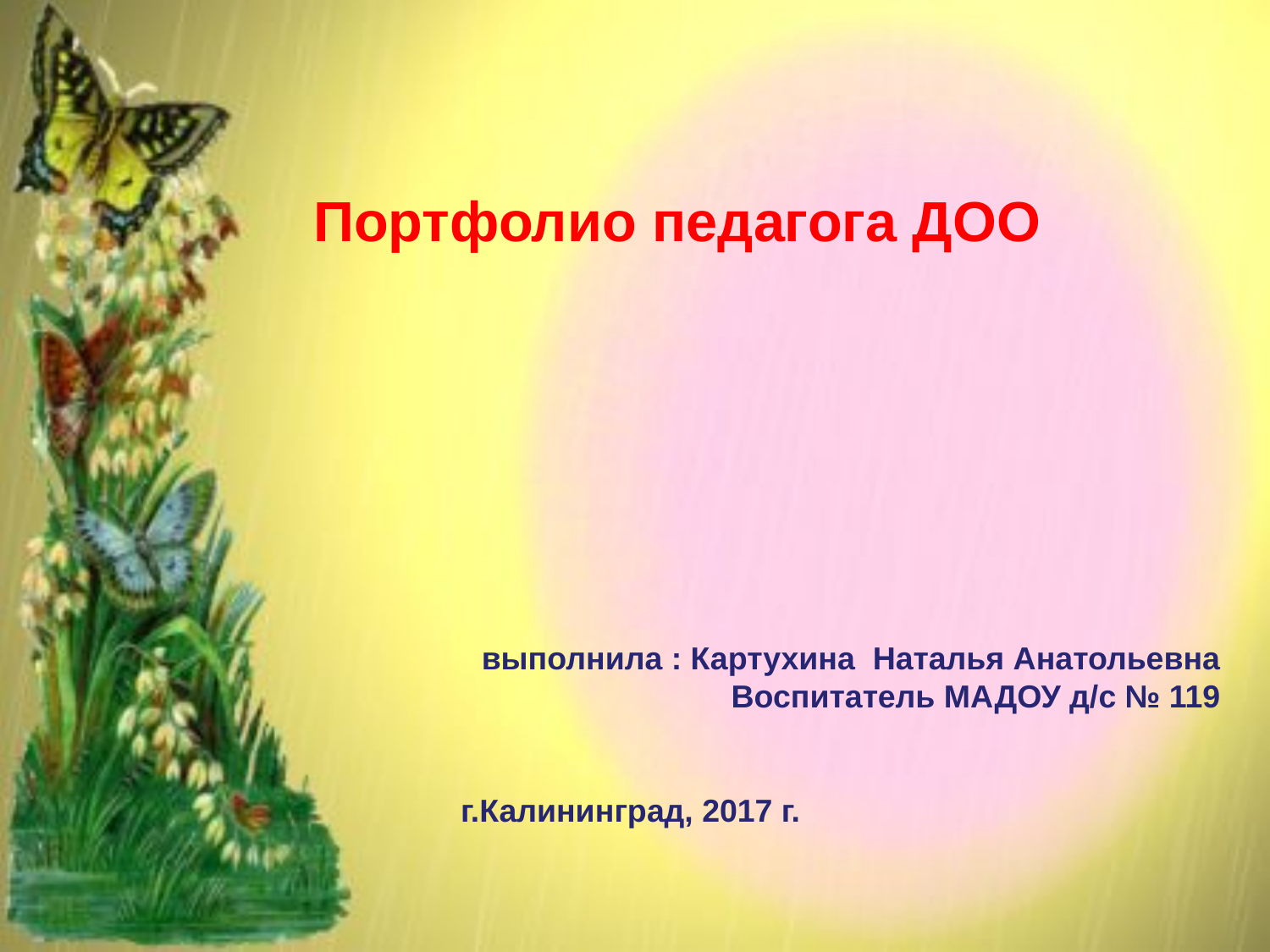

Портфолио педагога ДОО
#
выполнила : Картухина  Наталья Анатольевна
Воспитатель МАДОУ д/с № 119

г.Калининград, 2017 г.